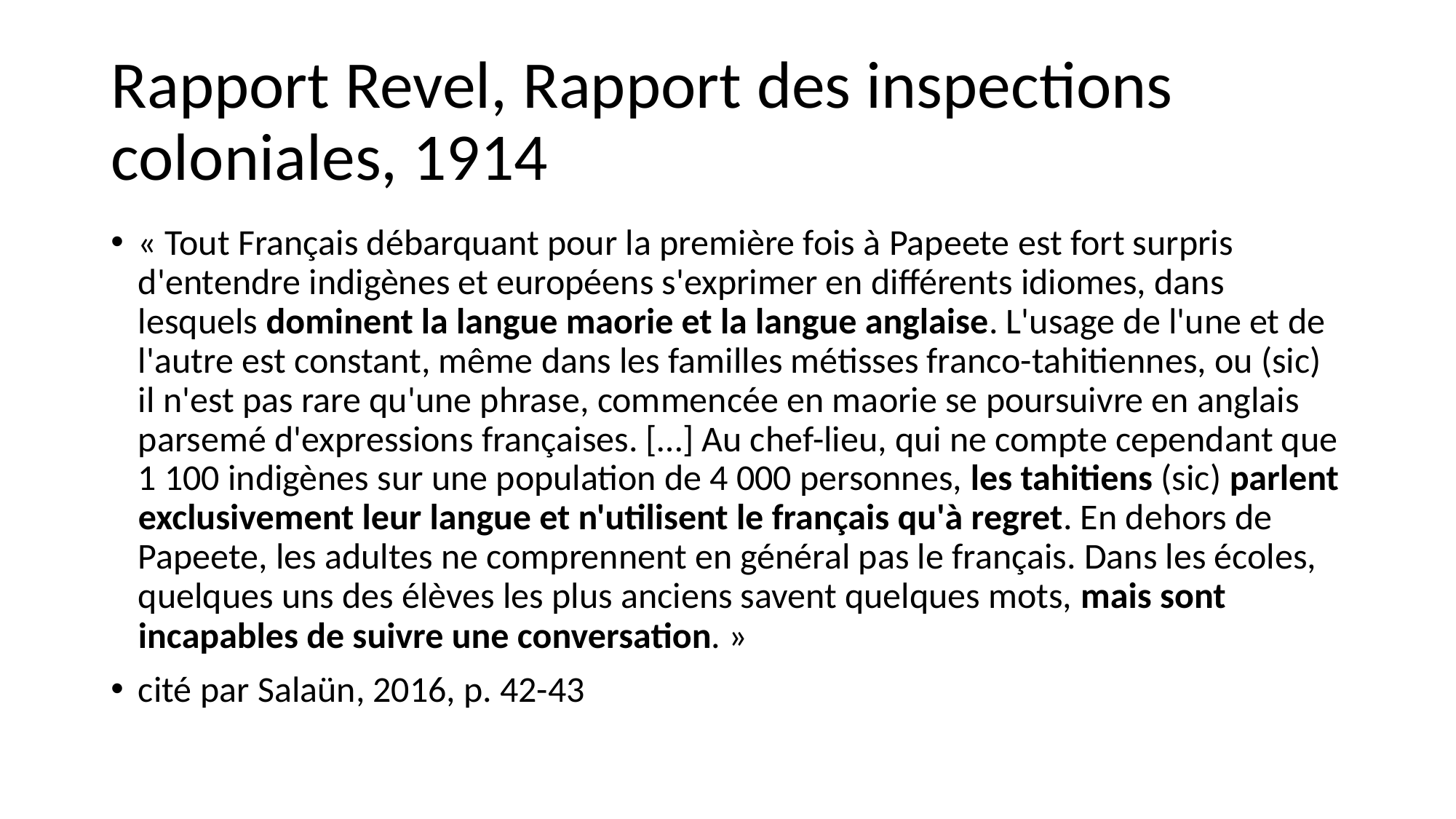

# Rapport Revel, Rapport des inspections coloniales, 1914
« Tout Français débarquant pour la première fois à Papeete est fort surpris d'entendre indigènes et européens s'exprimer en différents idiomes, dans lesquels dominent la langue maorie et la langue anglaise. L'usage de l'une et de l'autre est constant, même dans les familles métisses franco-tahitiennes, ou (sic) il n'est pas rare qu'une phrase, commencée en maorie se poursuivre en anglais parsemé d'expressions françaises. […] Au chef-lieu, qui ne compte cependant que 1 100 indigènes sur une population de 4 000 personnes, les tahitiens (sic) parlent exclusivement leur langue et n'utilisent le français qu'à regret. En dehors de Papeete, les adultes ne comprennent en général pas le français. Dans les écoles, quelques uns des élèves les plus anciens savent quelques mots, mais sont incapables de suivre une conversation. »
cité par Salaün, 2016, p. 42-43